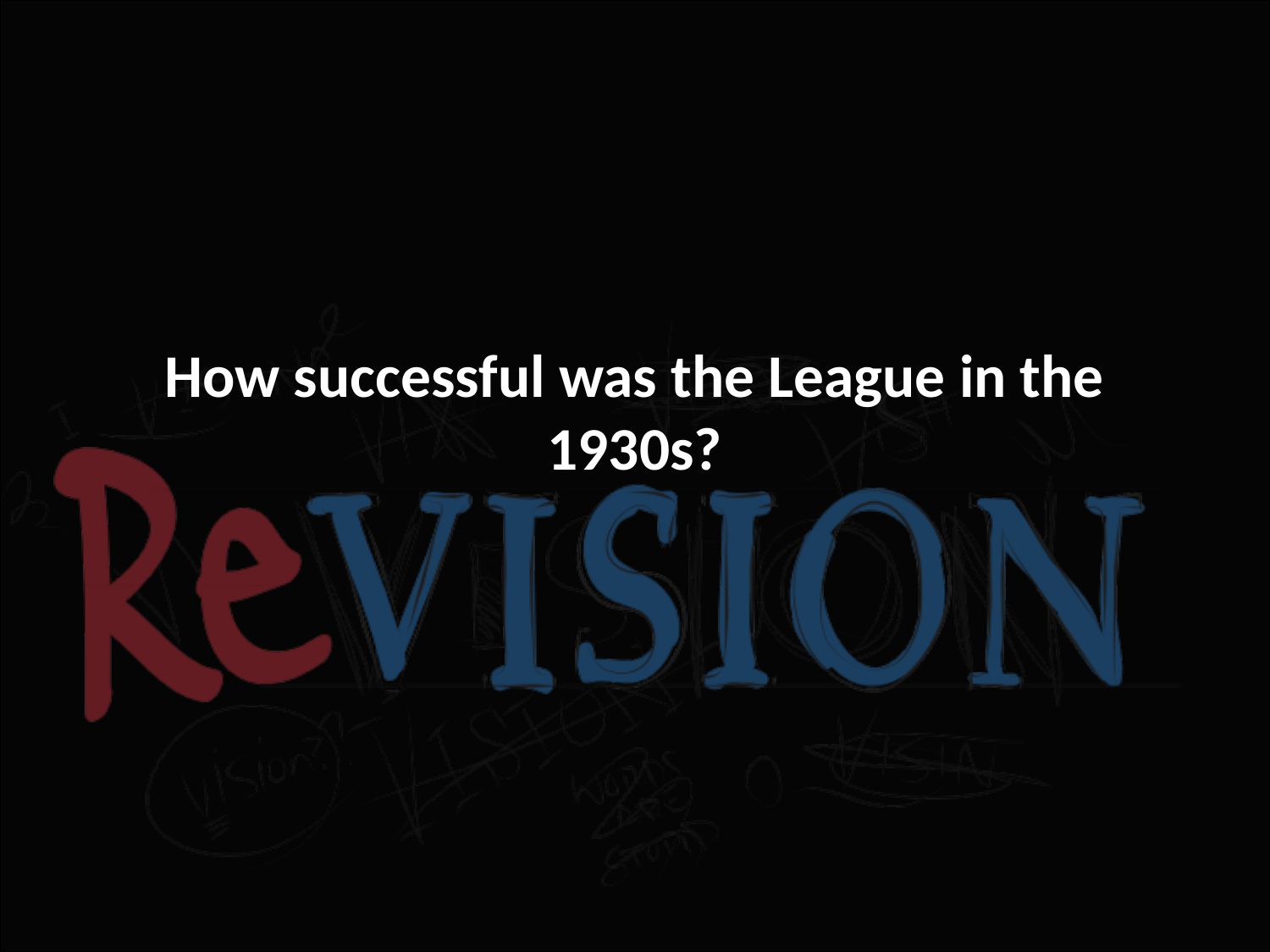

# How successful was the League in the 1930s?